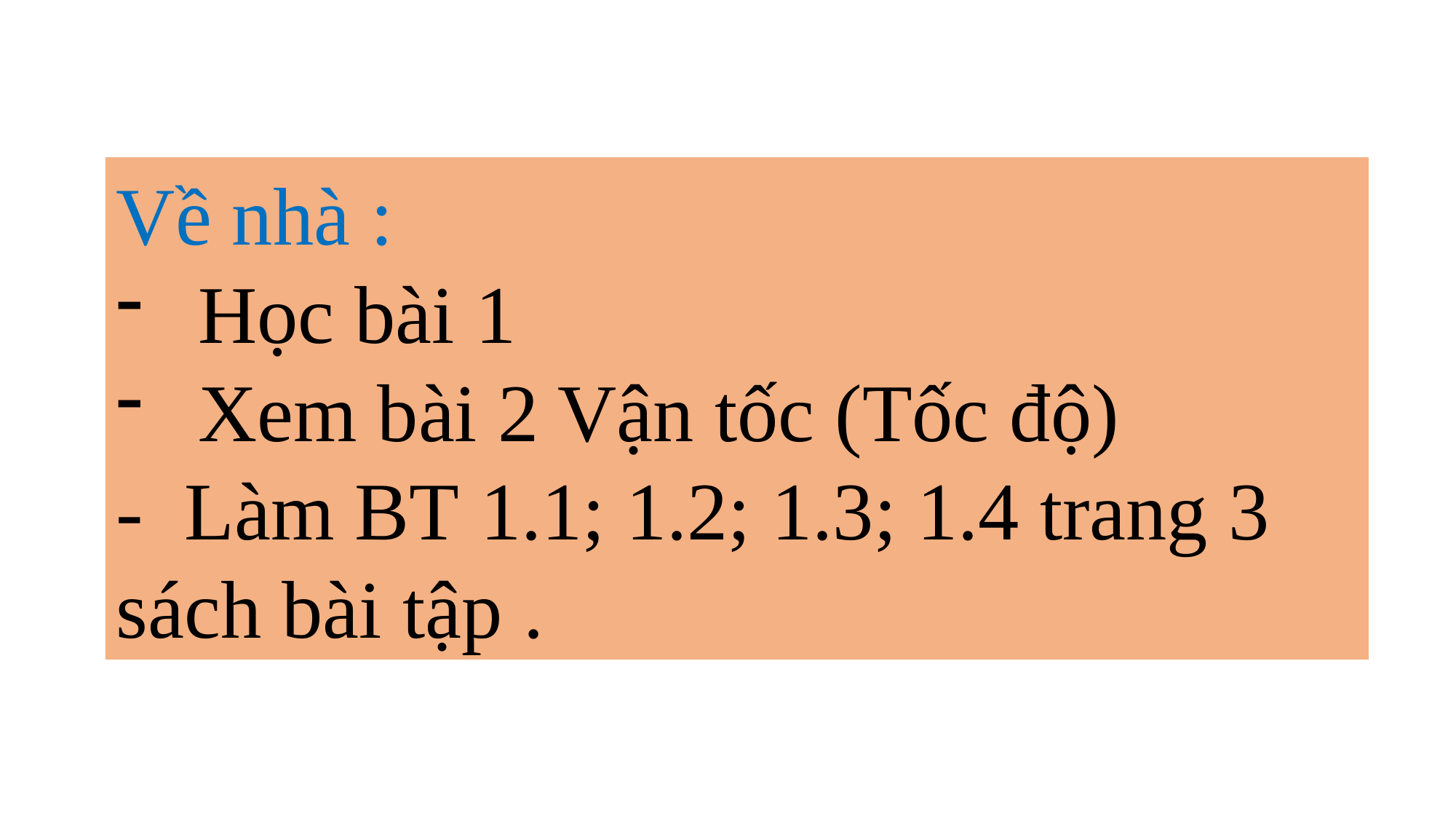

Về nhà :
Học bài 1
Xem bài 2 Vận tốc (Tốc độ)
-  Làm BT 1.1; 1.2; 1.3; 1.4 trang 3 sách bài tập .